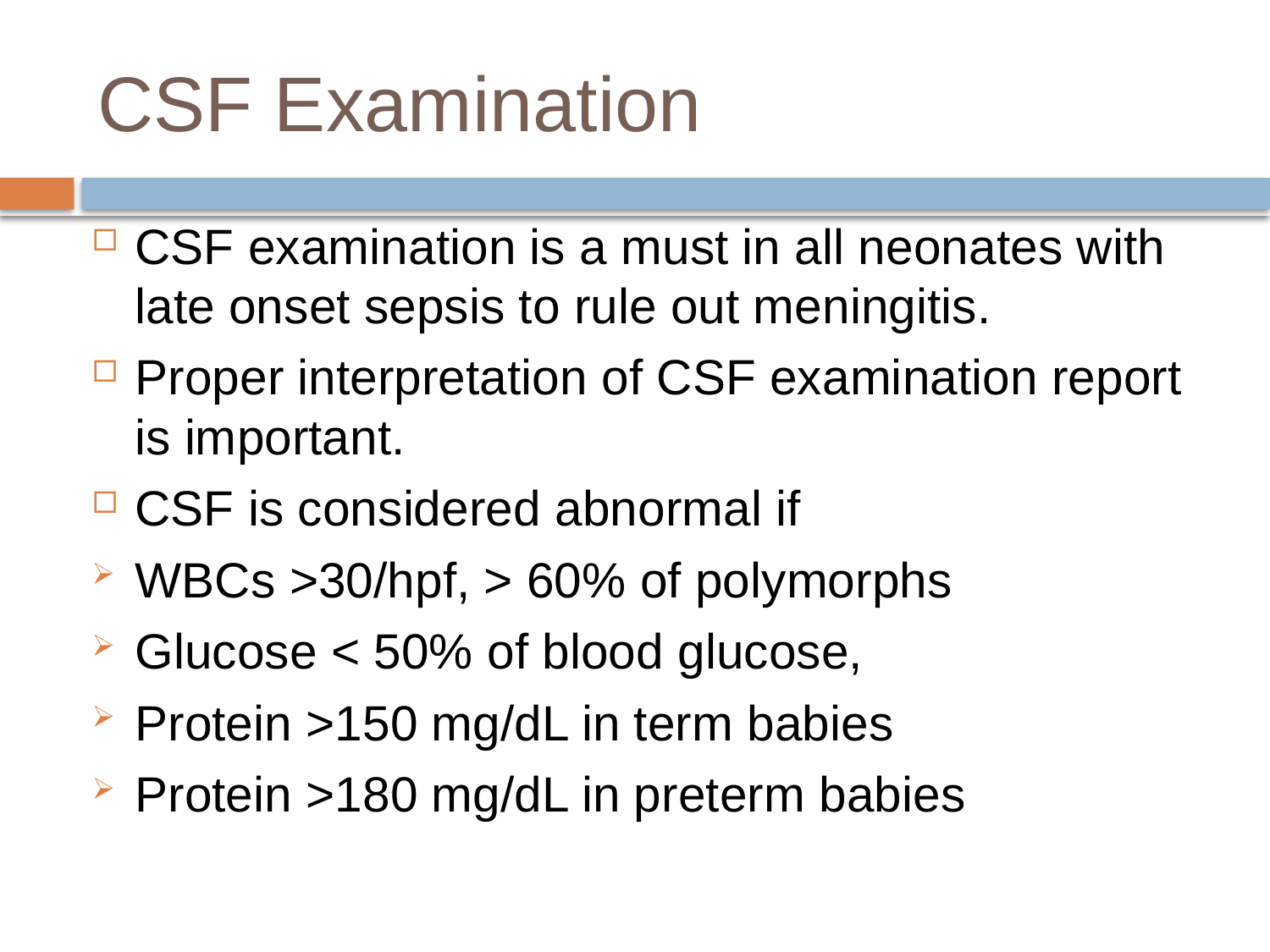

# CSF Examination
CSF examination is a must in all neonates with late onset sepsis to rule out meningitis.
Proper interpretation of CSF examination report is important.
CSF is considered abnormal if
WBCs >30/hpf, > 60% of polymorphs
Glucose < 50% of blood glucose,
Protein >150 mg/dL in term babies
Protein >180 mg/dL in preterm babies